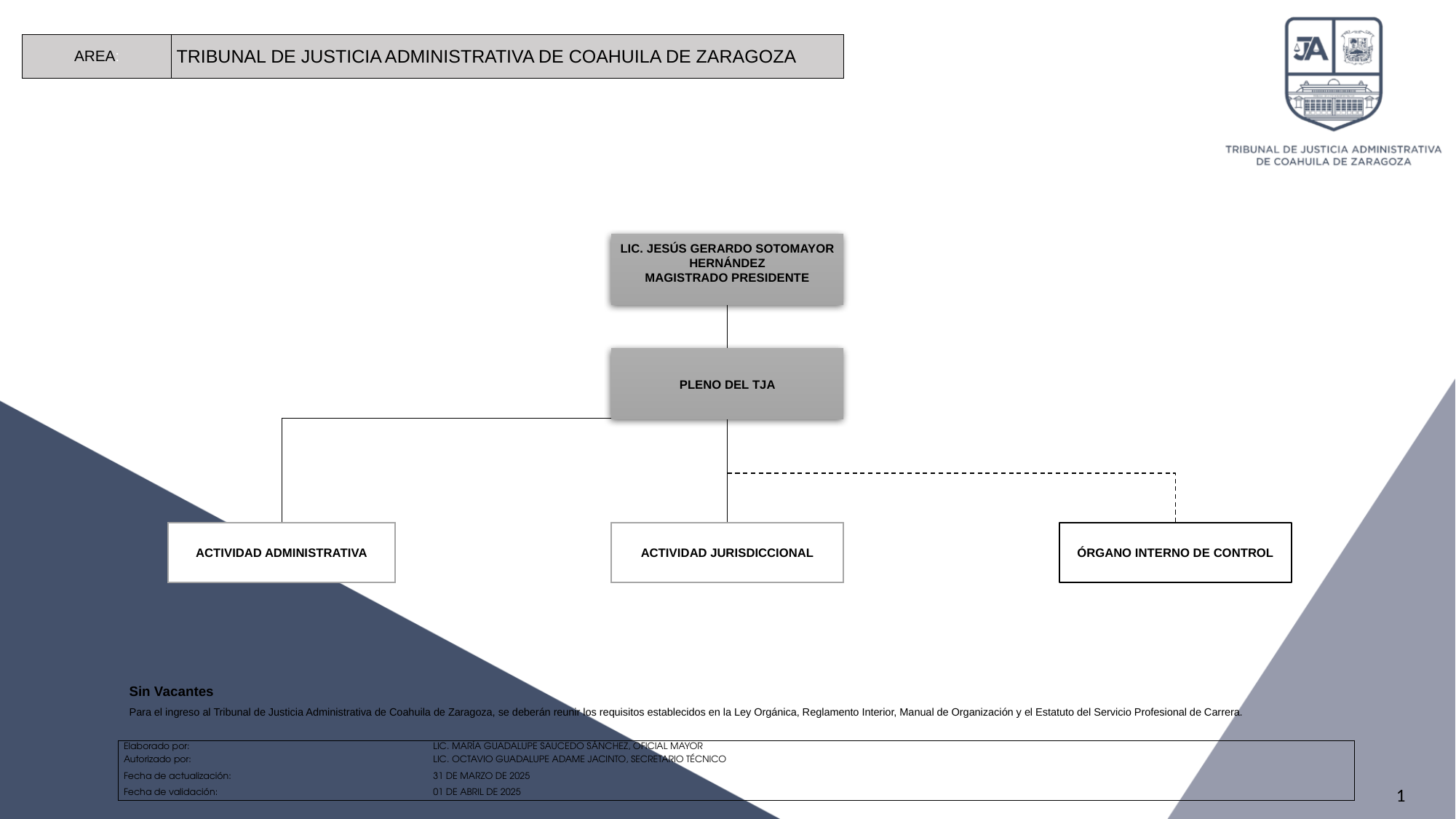

| AREA: | TRIBUNAL DE JUSTICIA ADMINISTRATIVA DE COAHUILA DE ZARAGOZA |
| --- | --- |
LIC. JESÚS GERARDO SOTOMAYOR HERNÁNDEZ
MAGISTRADO PRESIDENTE

PLENO DEL TJA
ACTIVIDAD ADMINISTRATIVA
ACTIVIDAD JURISDICCIONAL
ÓRGANO INTERNO DE CONTROL
Sin Vacantes
Para el ingreso al Tribunal de Justicia Administrativa de Coahuila de Zaragoza, se deberán reunir los requisitos establecidos en la Ley Orgánica, Reglamento Interior, Manual de Organización y el Estatuto del Servicio Profesional de Carrera.
| Elaborado por: | LIC. MARÍA GUADALUPE SAUCEDO SÁNCHEZ, OFICIAL MAYOR |
| --- | --- |
| Autorizado por: | LIC. OCTAVIO GUADALUPE ADAME JACINTO, SECRETARIO TÉCNICO |
| Fecha de actualización: | 31 DE MARZO DE 2025 |
| Fecha de validación: | 01 DE ABRIL DE 2025 |
1